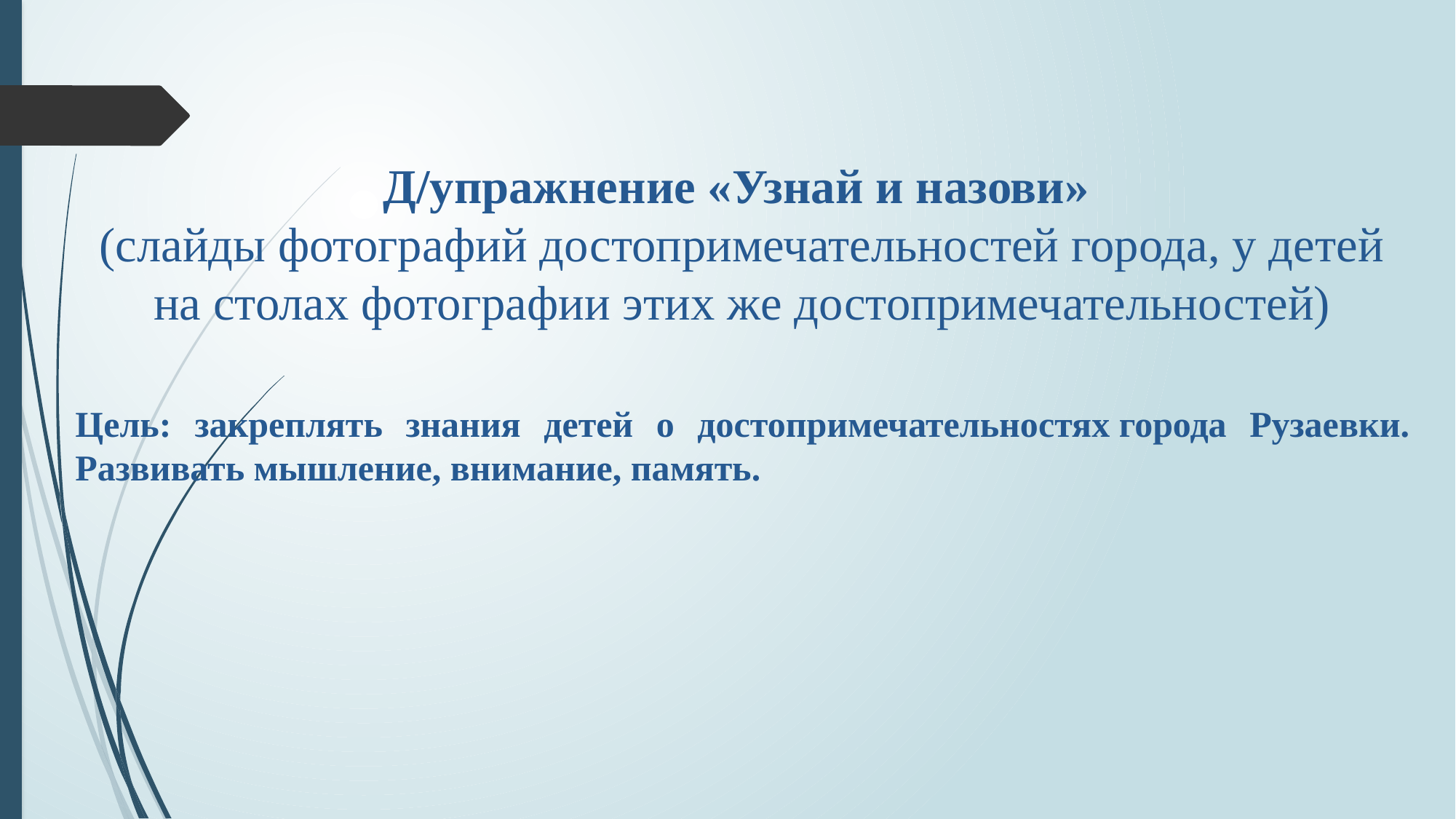

Д/упражнение «Узнай и назови»
(слайды фотографий достопримечательностей города, у детей на столах фотографии этих же достопримечательностей)

Цель: закреплять знания детей о достопримечательностях города Рузаевки. Развивать мышление, внимание, память.